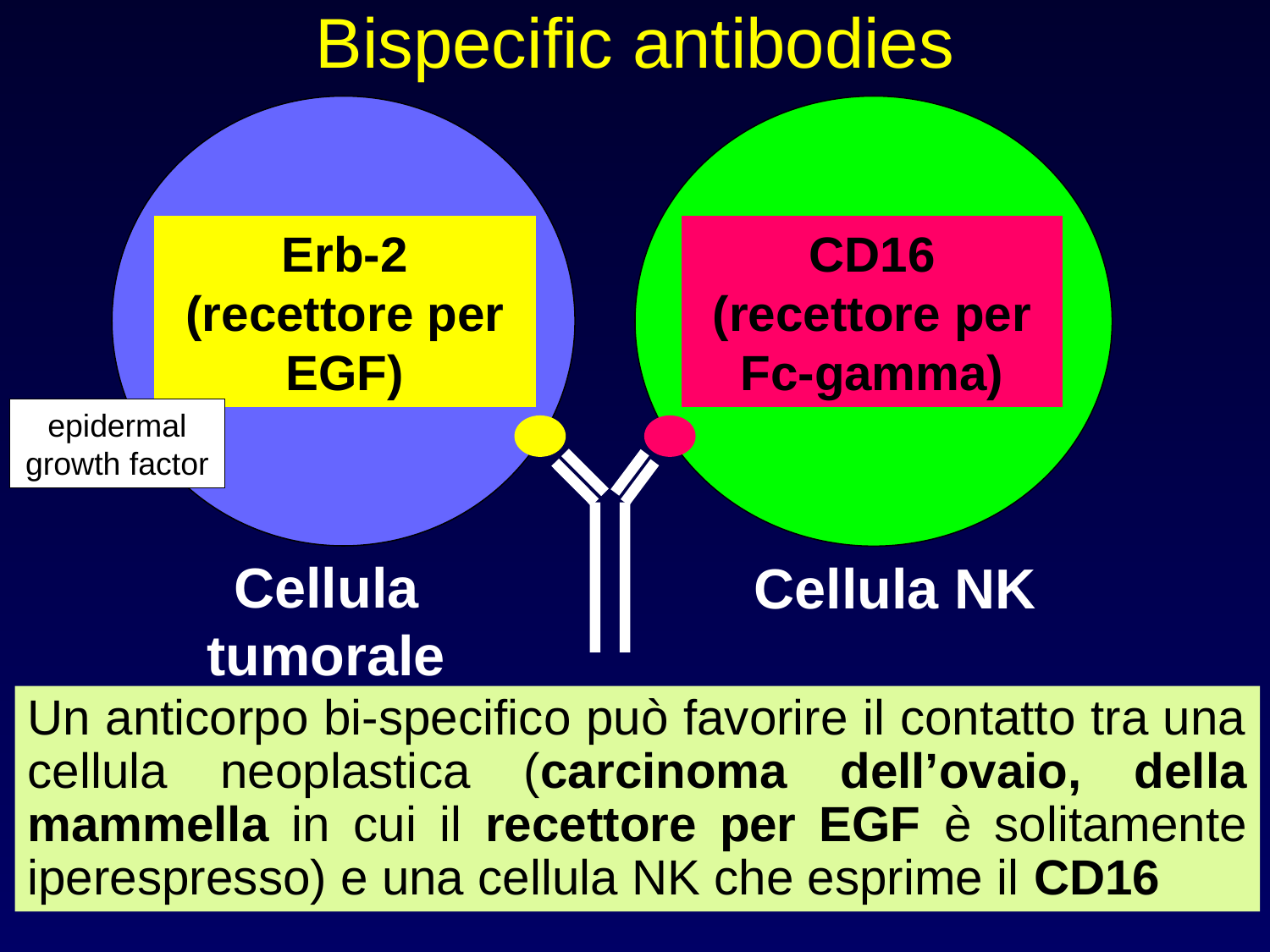

# Bispecific antibodies

Erb-2 (recettore per EGF)
CD16 (recettore per Fc-gamma)
epidermal growth factor

Cellula tumorale
Cellula NK
Un anticorpo bi-specifico può favorire il contatto tra una cellula neoplastica (carcinoma dell’ovaio, della mammella in cui il recettore per EGF è solitamente iperespresso) e una cellula NK che esprime il CD16